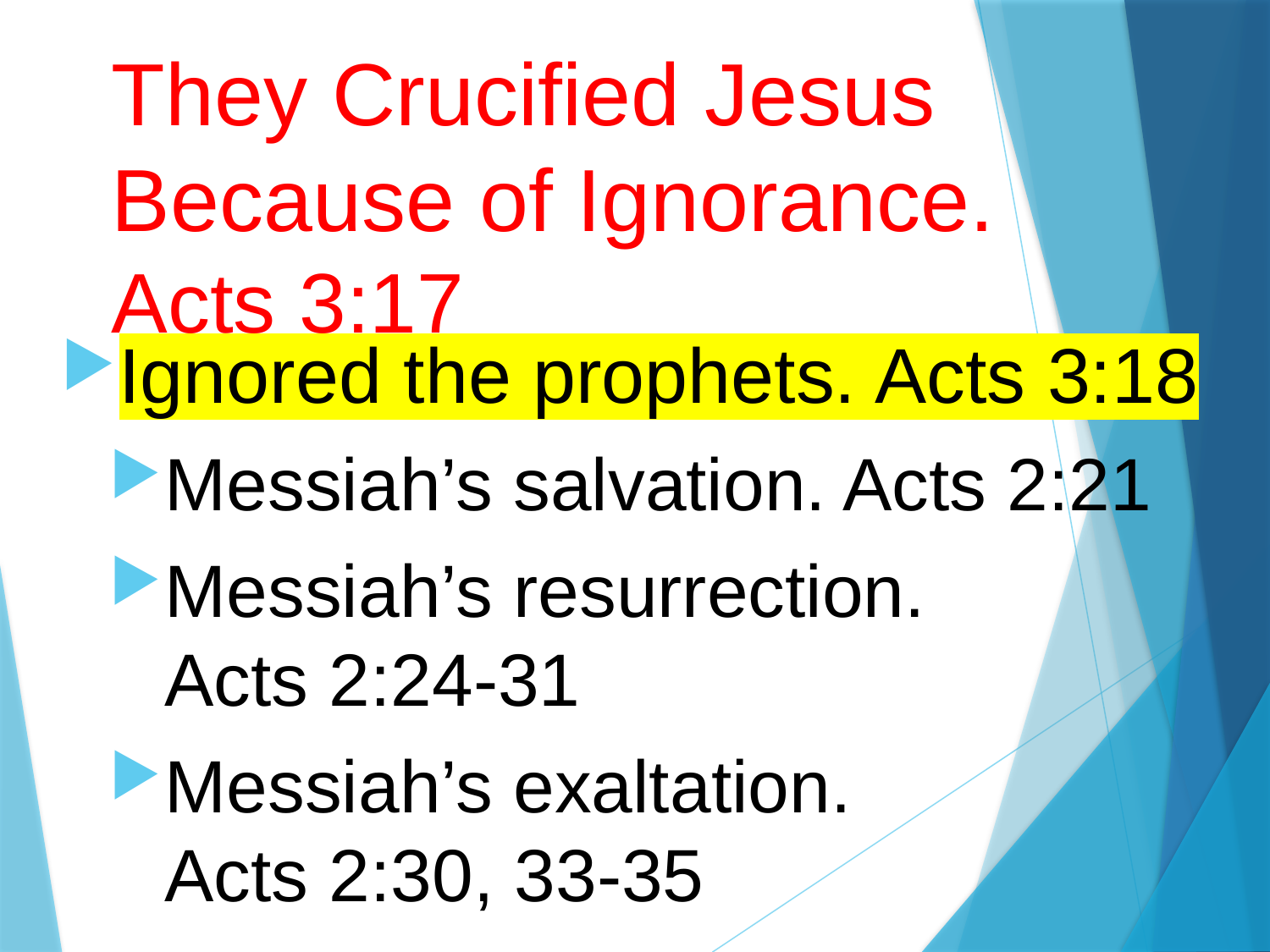

# They Crucified Jesus Because of Ignorance. Acts 3:17
Ignored the prophets. Acts 3:18
Messiah’s salvation. Acts 2:21
Messiah’s resurrection.
Acts 2:24-31
Messiah’s exaltation.
Acts 2:30, 33-35
5